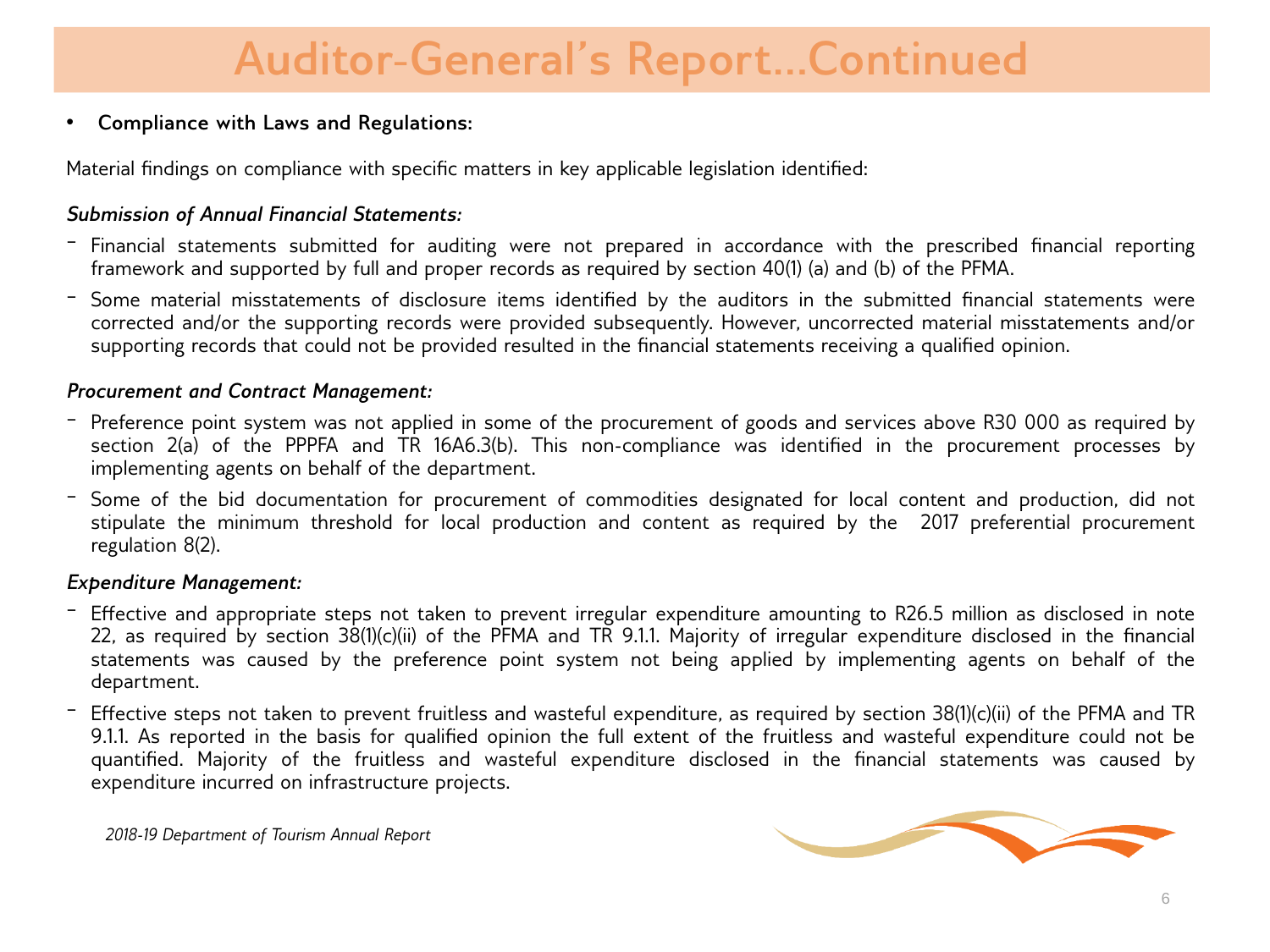

# Auditor-General’s Report…Continued
Compliance with Laws and Regulations:
Material findings on compliance with specific matters in key applicable legislation identified:
Submission of Annual Financial Statements:
Financial statements submitted for auditing were not prepared in accordance with the prescribed financial reporting framework and supported by full and proper records as required by section 40(1) (a) and (b) of the PFMA.
Some material misstatements of disclosure items identified by the auditors in the submitted financial statements were corrected and/or the supporting records were provided subsequently. However, uncorrected material misstatements and/or supporting records that could not be provided resulted in the financial statements receiving a qualified opinion.
Procurement and Contract Management:
Preference point system was not applied in some of the procurement of goods and services above R30 000 as required by section 2(a) of the PPPFA and TR 16A6.3(b). This non-compliance was identified in the procurement processes by implementing agents on behalf of the department.
Some of the bid documentation for procurement of commodities designated for local content and production, did not stipulate the minimum threshold for local production and content as required by the  2017 preferential procurement regulation 8(2).
Expenditure Management:
Effective and appropriate steps not taken to prevent irregular expenditure amounting to R26.5 million as disclosed in note 22, as required by section 38(1)(c)(ii) of the PFMA and TR 9.1.1. Majority of irregular expenditure disclosed in the financial statements was caused by the preference point system not being applied by implementing agents on behalf of the department.
Effective steps not taken to prevent fruitless and wasteful expenditure, as required by section 38(1)(c)(ii) of the PFMA and TR 9.1.1. As reported in the basis for qualified opinion the full extent of the fruitless and wasteful expenditure could not be quantified. Majority of the fruitless and wasteful expenditure disclosed in the financial statements was caused by expenditure incurred on infrastructure projects.
2018-19 Department of Tourism Annual Report
6